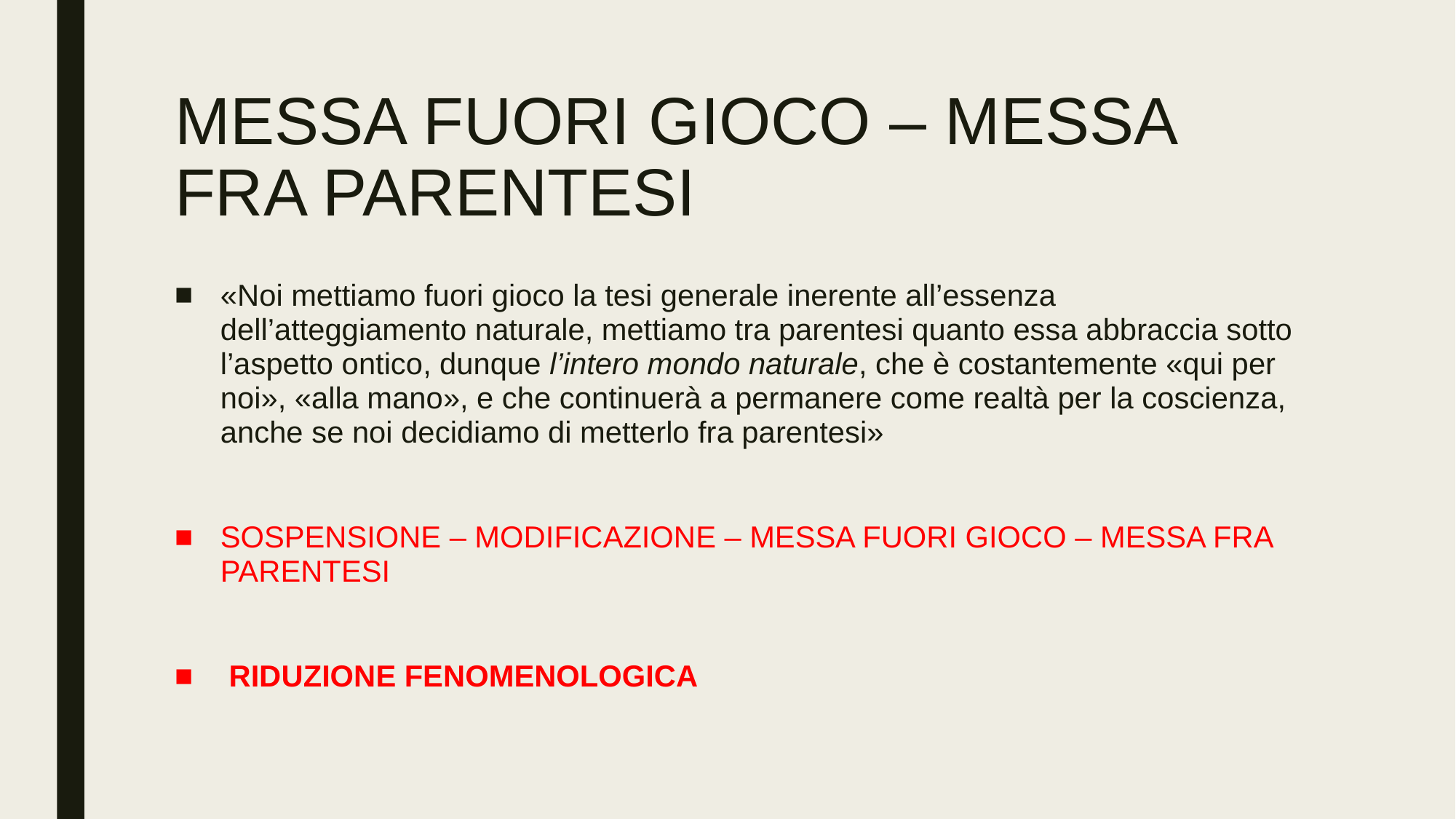

# MESSA FUORI GIOCO – MESSA FRA PARENTESI
«Noi mettiamo fuori gioco la tesi generale inerente all’essenza dell’atteggiamento naturale, mettiamo tra parentesi quanto essa abbraccia sotto l’aspetto ontico, dunque l’intero mondo naturale, che è costantemente «qui per noi», «alla mano», e che continuerà a permanere come realtà per la coscienza, anche se noi decidiamo di metterlo fra parentesi»

SOSPENSIONE – MODIFICAZIONE – MESSA FUORI GIOCO – MESSA FRA PARENTESI

 RIDUZIONE FENOMENOLOGICA